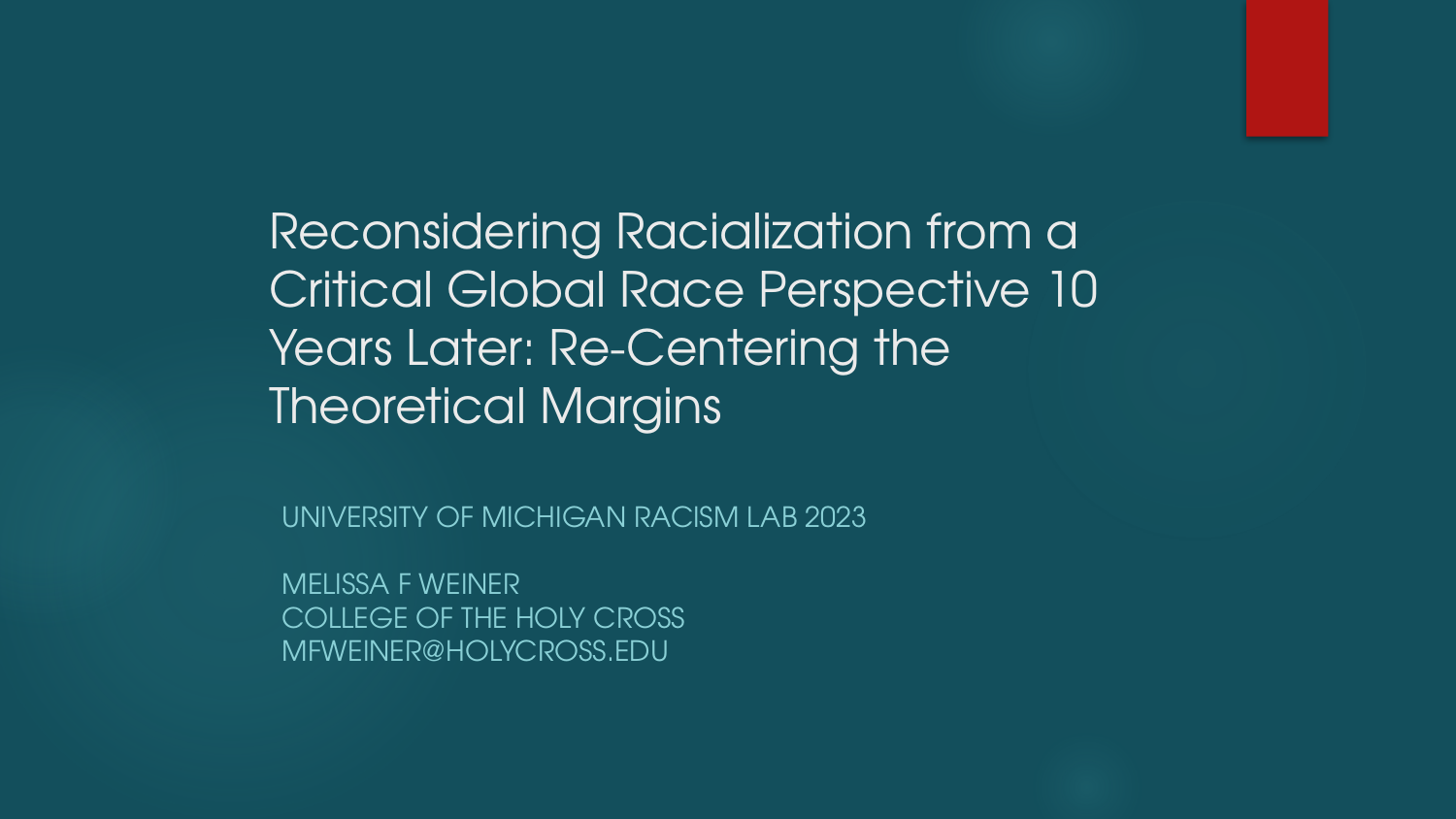

# Reconsidering Racialization from a Critical Global Race Perspective 10 Years Later: Re-Centering the Theoretical Margins
University of Michigan racism Lab 2023

Melissa F Weiner
College of the Holy Cross
mfweiner@holycross.edu